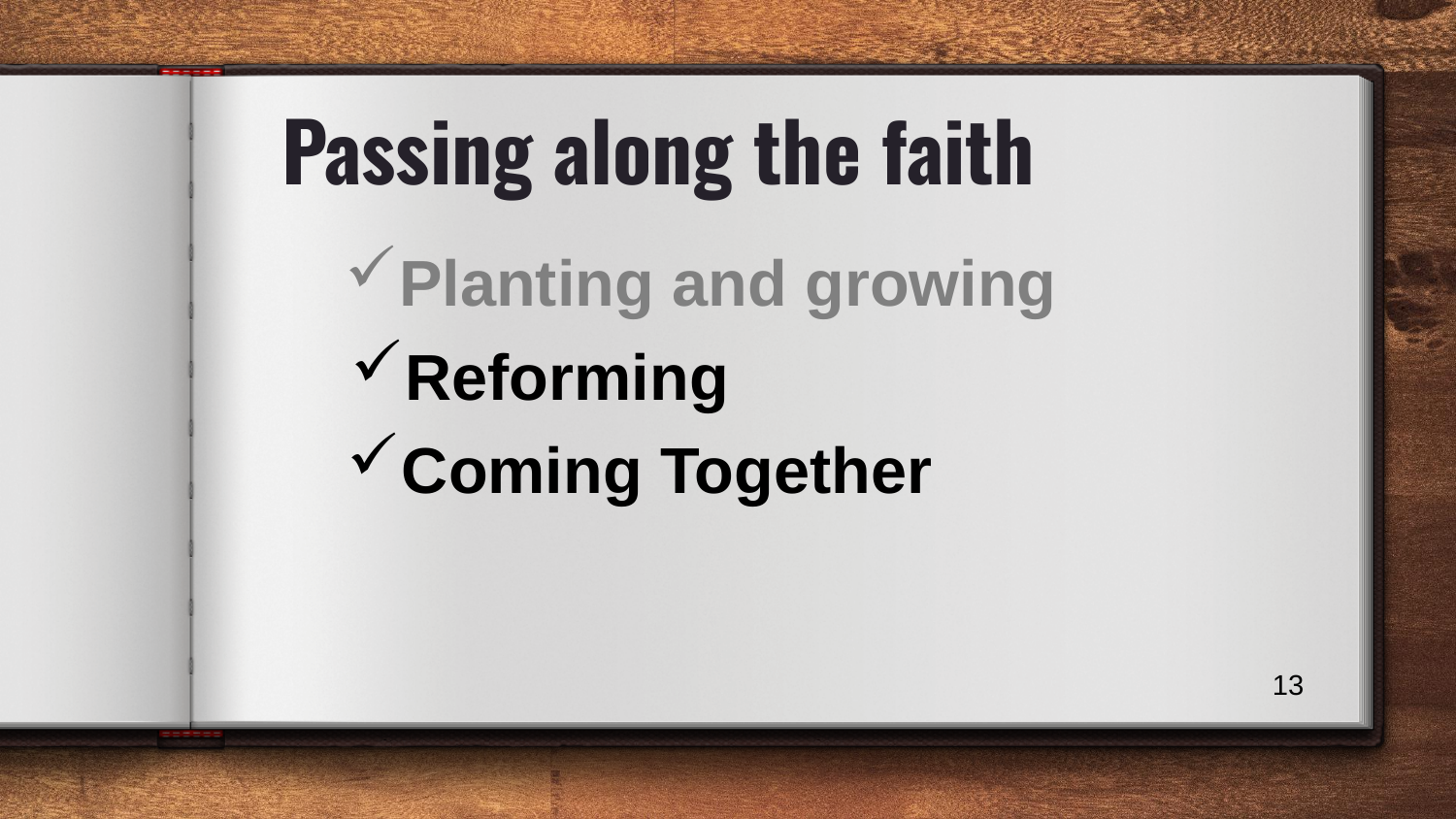

Passing along the faith
Planting and growing
Reforming
Coming Together
13